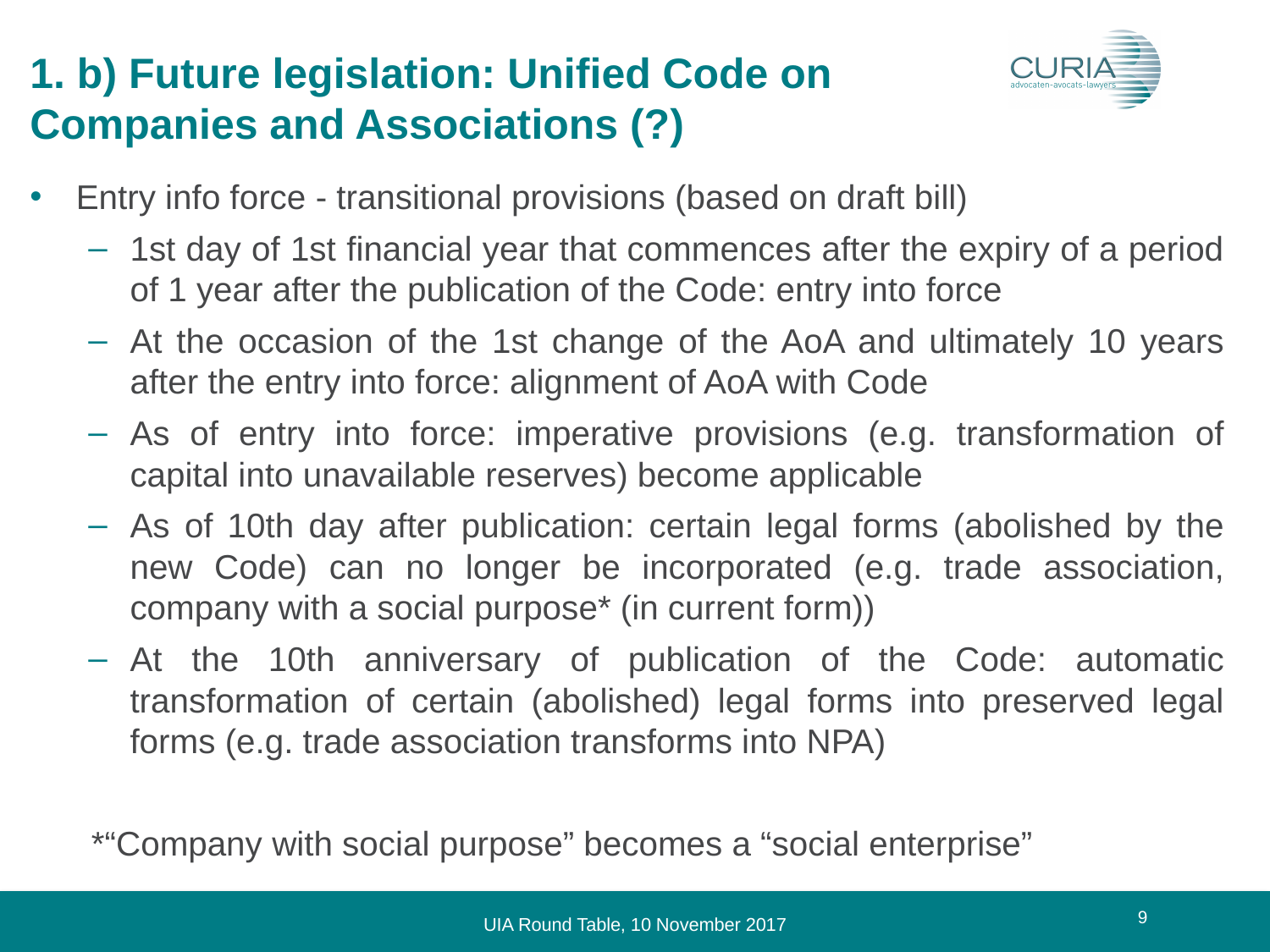

# 1. b) Future legislation: Unified Code on Companies and Associations (?)
Entry info force - transitional provisions (based on draft bill)
1st day of 1st financial year that commences after the expiry of a period of 1 year after the publication of the Code: entry into force
At the occasion of the 1st change of the AoA and ultimately 10 years after the entry into force: alignment of AoA with Code
As of entry into force: imperative provisions (e.g. transformation of capital into unavailable reserves) become applicable
As of 10th day after publication: certain legal forms (abolished by the new Code) can no longer be incorporated (e.g. trade association, company with a social purpose* (in current form))
At the 10th anniversary of publication of the Code: automatic transformation of certain (abolished) legal forms into preserved legal forms (e.g. trade association transforms into NPA)

*“Company with social purpose” becomes a “social enterprise”
9